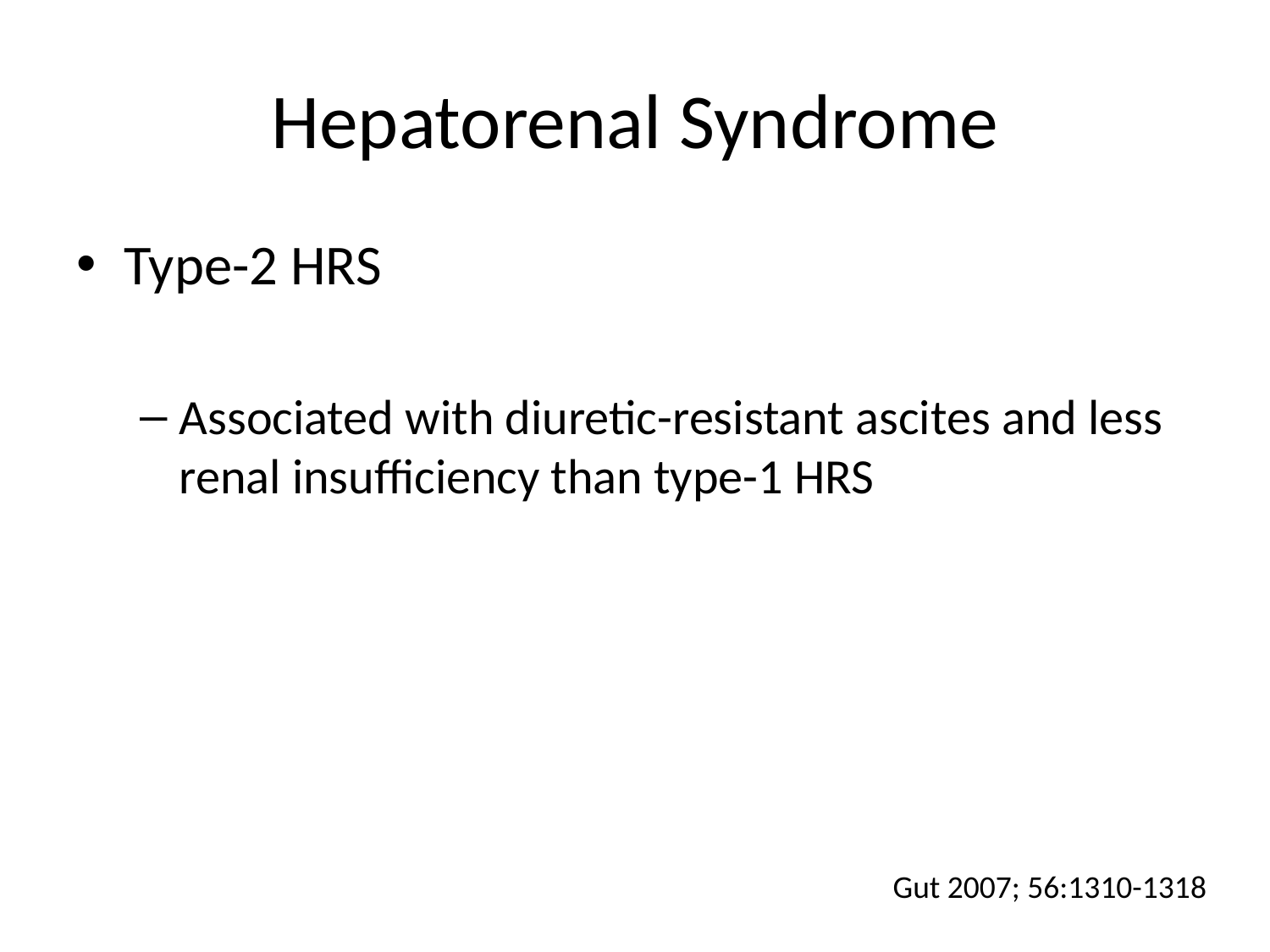

# Hepatorenal Syndrome
Type-2 HRS

Associated with diuretic-resistant ascites and less renal insufficiency than type-1 HRS
Gut 2007; 56:1310-1318